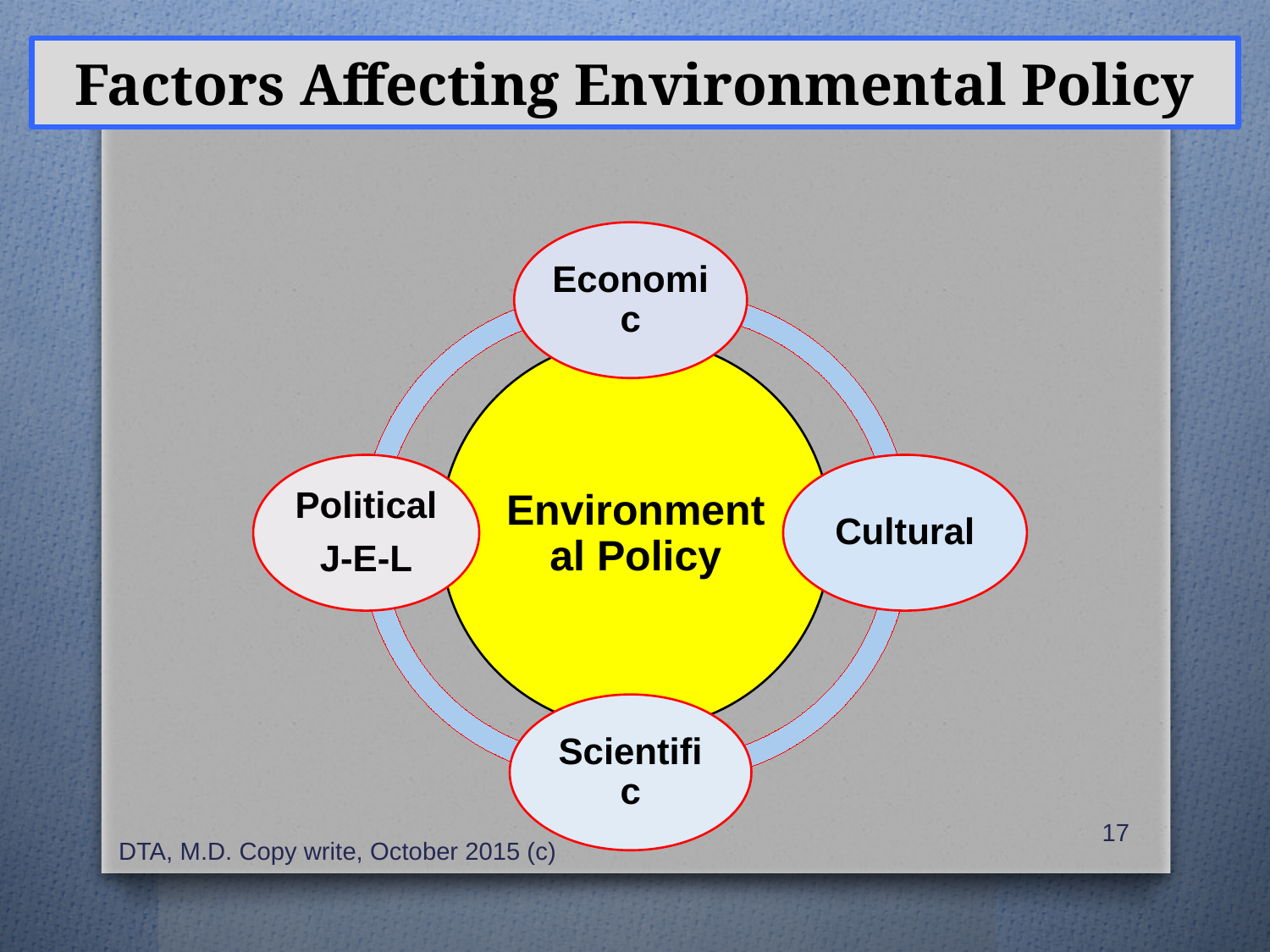

# Factors Affecting Environmental Policy
Environmental Policy
Economic
Cultural
Scientific
Political
J-E-L
17
DTA, M.D. Copy write, October 2015 (c)